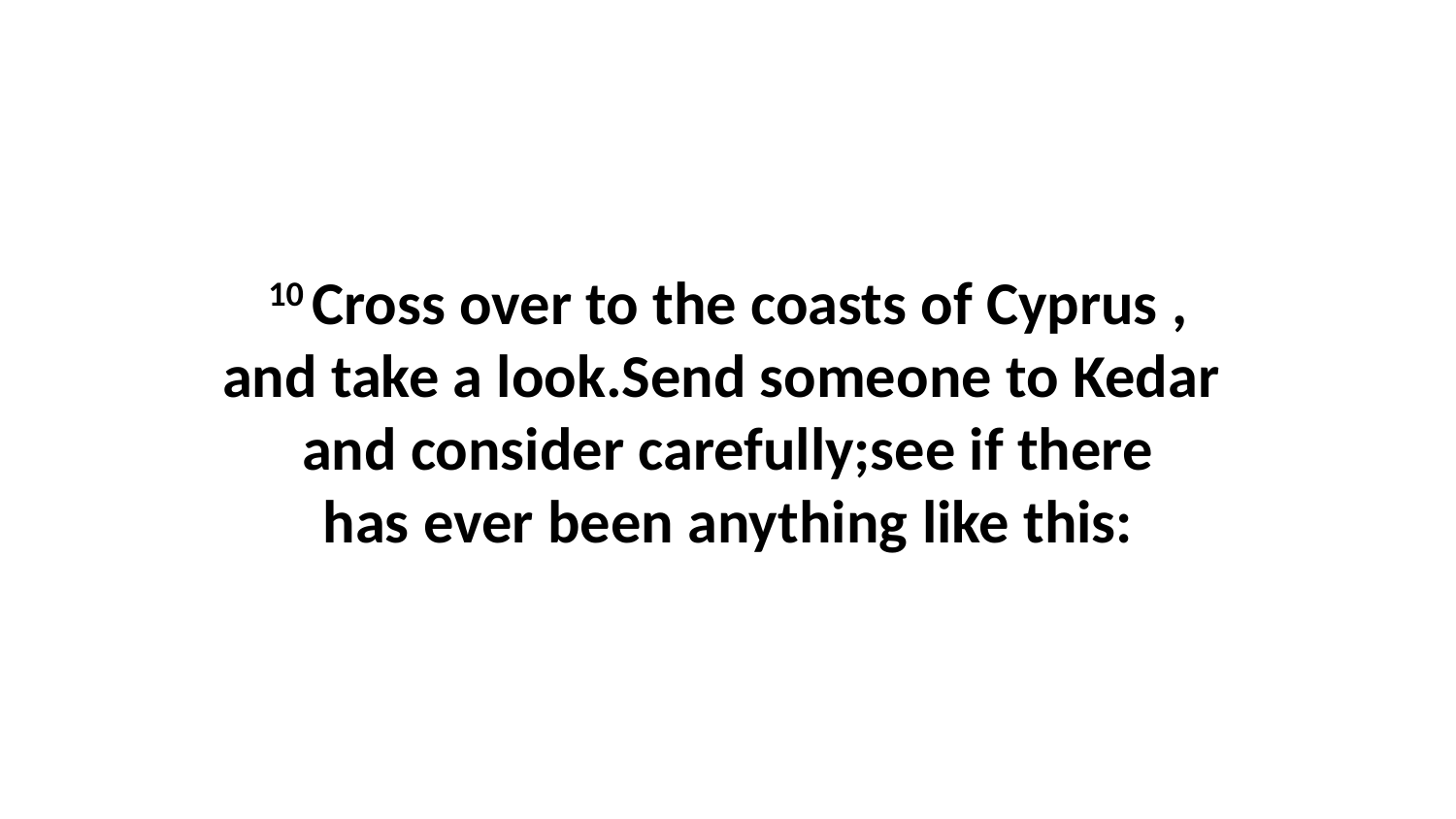

10 Cross over to the coasts of Cyprus , and take a look.Send someone to Kedar  and consider carefully;see if there has ever been anything like this: